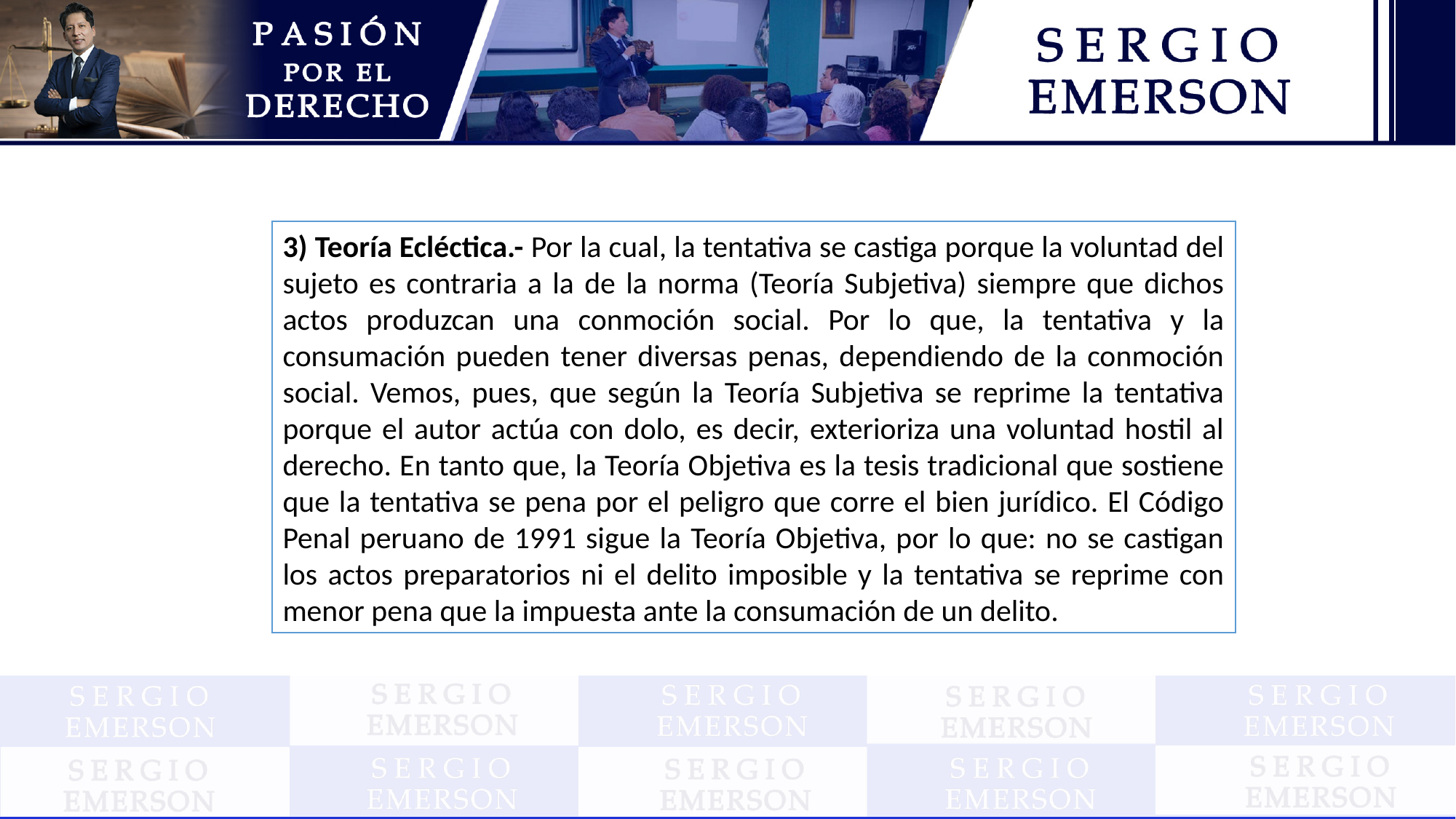

3) Teoría Ecléctica.- Por la cual, la tentativa se castiga porque la voluntad del sujeto es contraria a la de la norma (Teoría Subjetiva) siempre que dichos actos produzcan una conmoción social. Por lo que, la tentativa y la consumación pueden tener diversas penas, dependiendo de la conmoción social. Vemos, pues, que según la Teoría Subjetiva se reprime la tentativa porque el autor actúa con dolo, es decir, exterioriza una voluntad hostil al derecho. En tanto que, la Teoría Objetiva es la tesis tradicional que sostiene que la tentativa se pena por el peligro que corre el bien jurídico. El Código Penal peruano de 1991 sigue la Teoría Objetiva, por lo que: no se castigan los actos preparatorios ni el delito imposible y la tentativa se reprime con menor pena que la impuesta ante la consumación de un delito.